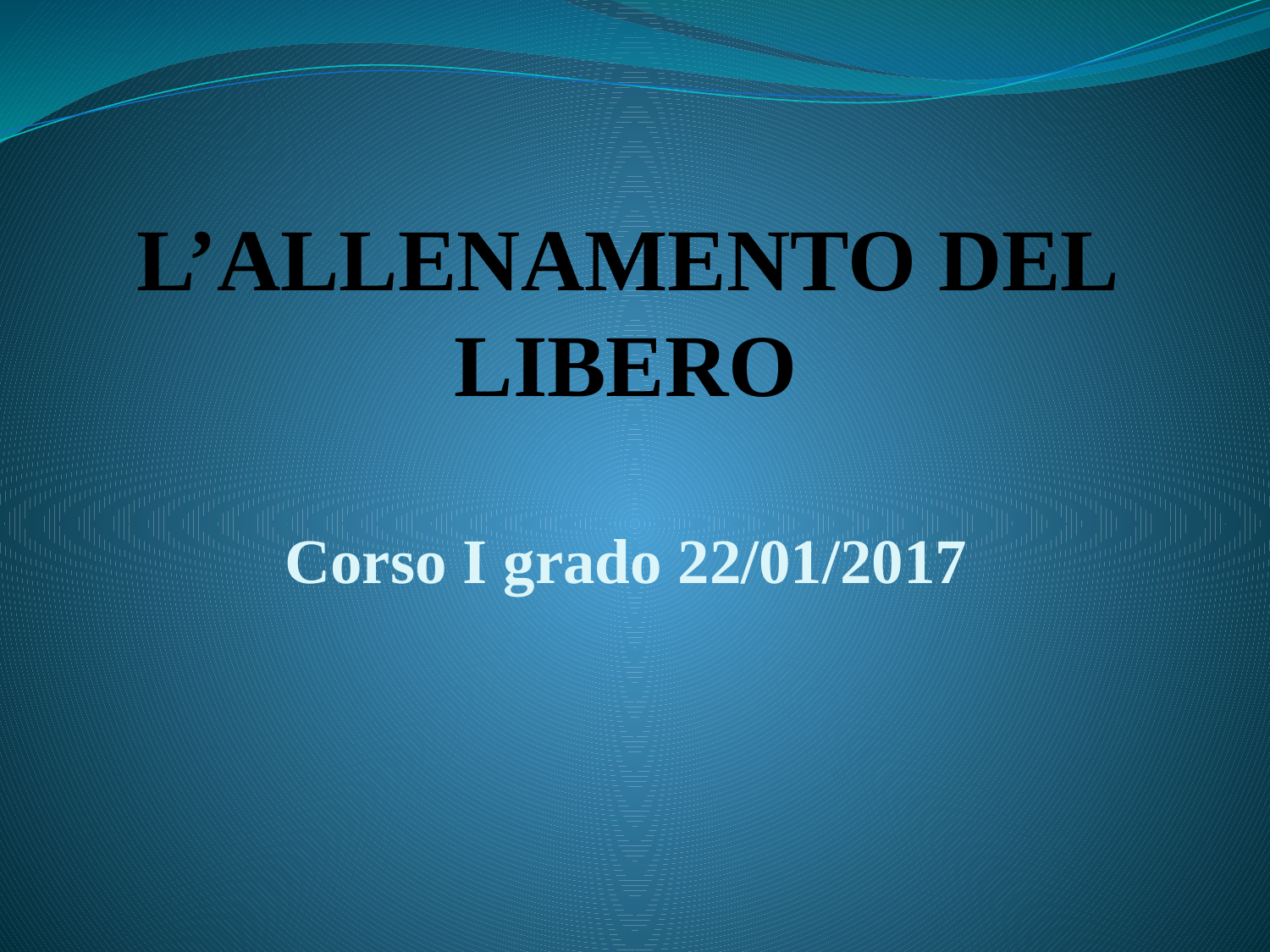

# L’ALLENAMENTO DEL LIBERO Corso I grado 22/01/2017